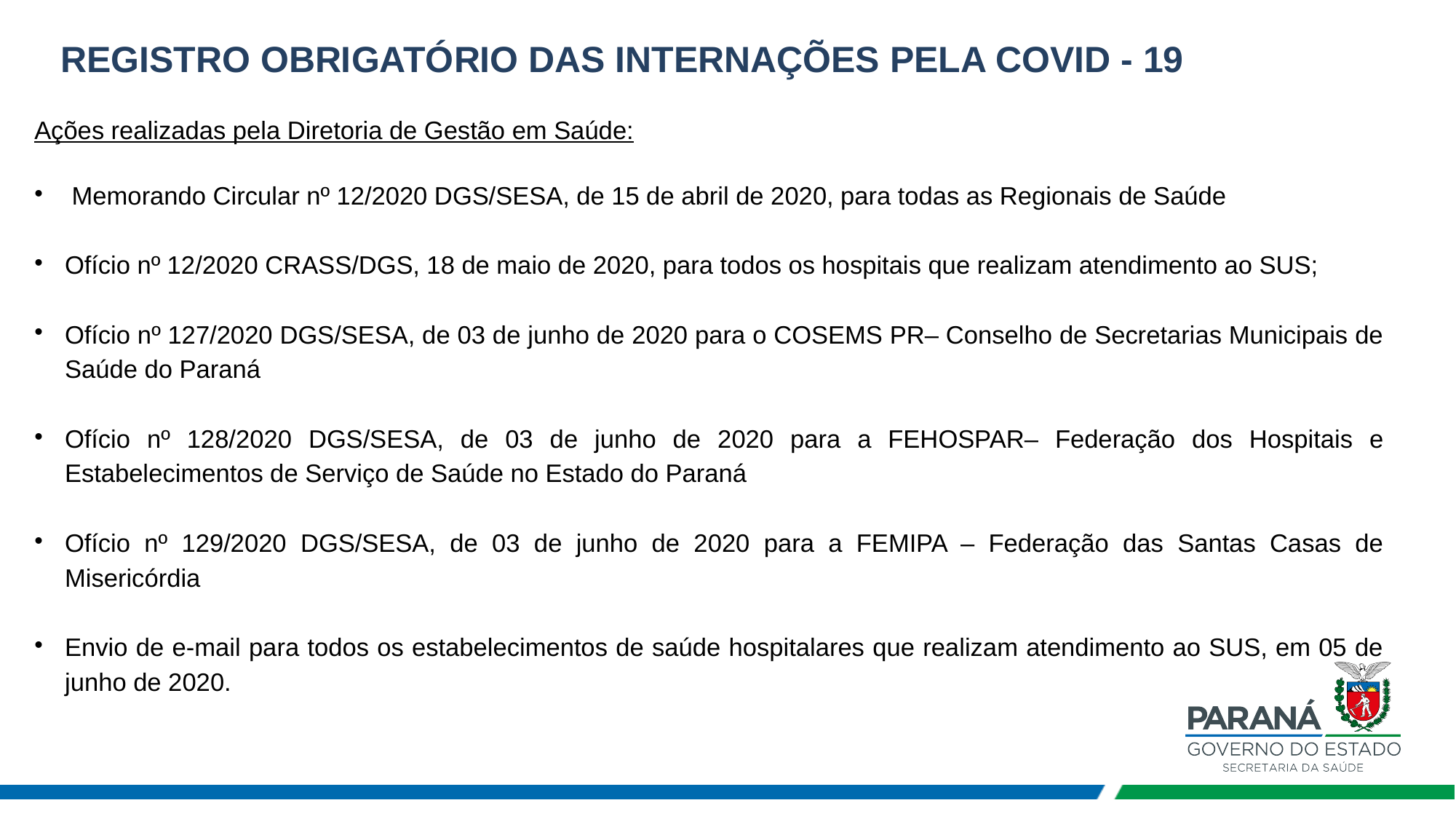

REGISTRO OBRIGATÓRIO DAS INTERNAÇÕES PELA COVID - 19

Ações realizadas pela Diretoria de Gestão em Saúde:

 Memorando Circular nº 12/2020 DGS/SESA, de 15 de abril de 2020, para todas as Regionais de Saúde

Ofício nº 12/2020 CRASS/DGS, 18 de maio de 2020, para todos os hospitais que realizam atendimento ao SUS;

Ofício nº 127/2020 DGS/SESA, de 03 de junho de 2020 para o COSEMS PR– Conselho de Secretarias Municipais de Saúde do Paraná

Ofício nº 128/2020 DGS/SESA, de 03 de junho de 2020 para a FEHOSPAR– Federação dos Hospitais e Estabelecimentos de Serviço de Saúde no Estado do Paraná

Ofício nº 129/2020 DGS/SESA, de 03 de junho de 2020 para a FEMIPA – Federação das Santas Casas de Misericórdia

Envio de e-mail para todos os estabelecimentos de saúde hospitalares que realizam atendimento ao SUS, em 05 de junho de 2020.